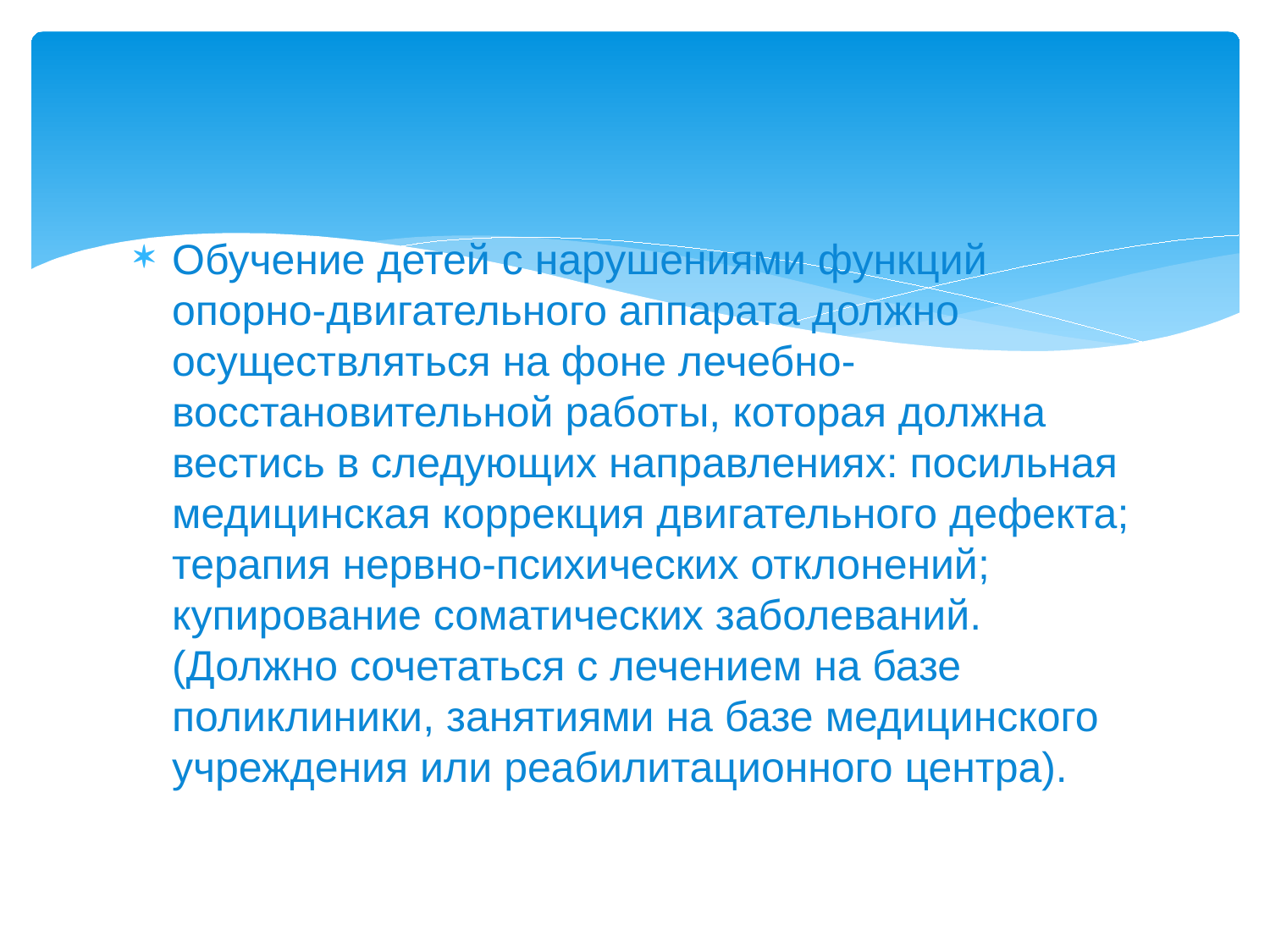

#
Обучение детей с нарушениями функций опорно-двигательного аппарата должно осуществляться на фоне лечебно-восстановительной работы, которая должна вестись в следующих направлениях: посильная медицинская коррекция двигательного дефекта; терапия нервно-психических отклонений; купирование соматических заболеваний. (Должно сочетаться с лечением на базе поликлиники, занятиями на базе медицинского учреждения или реабилитационного центра).